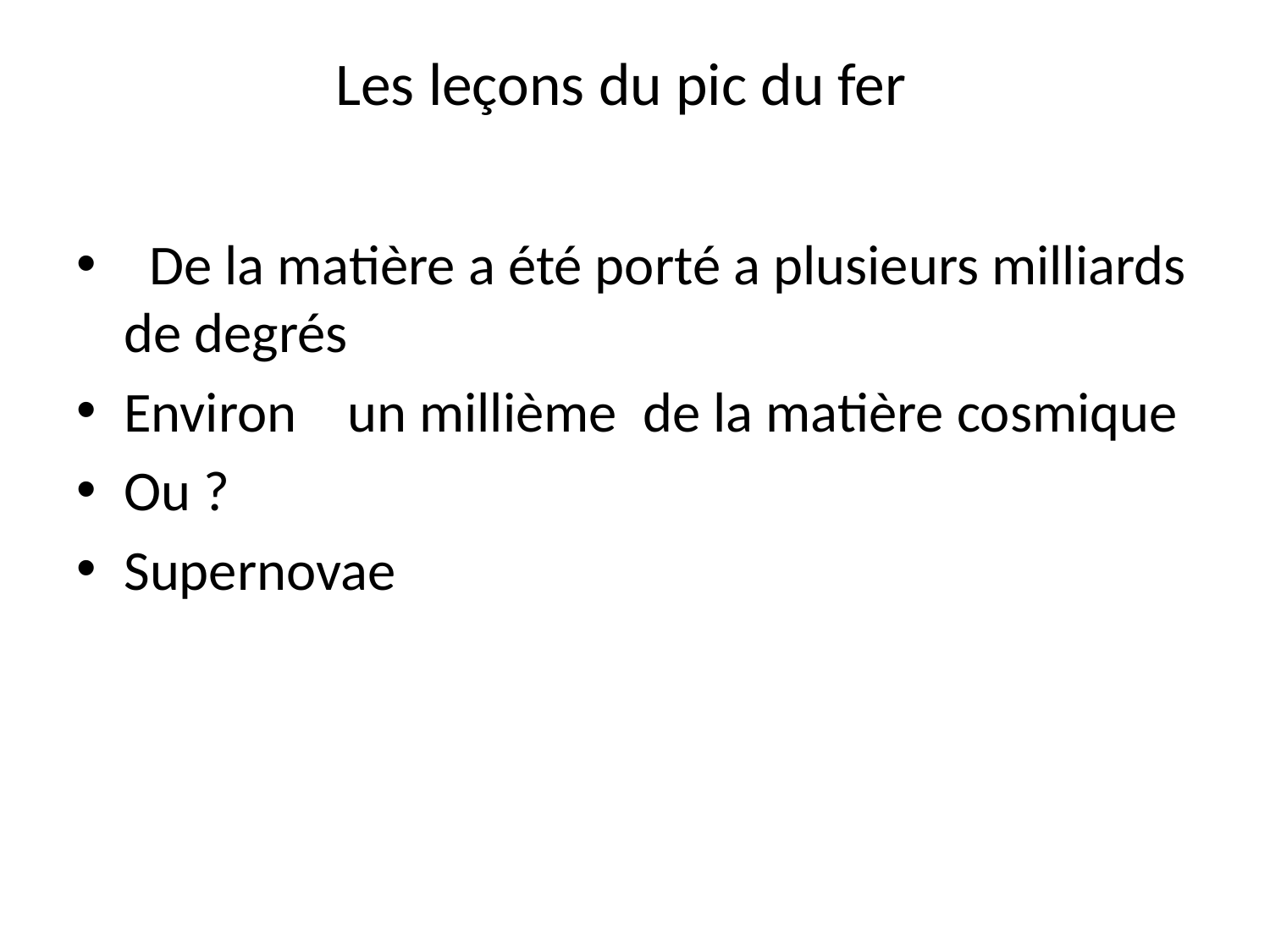

# Les leçons du pic du fer
  De la matière a été porté a plusieurs milliards de degrés
Environ    un millième  de la matière cosmique
Ou ?
Supernovae